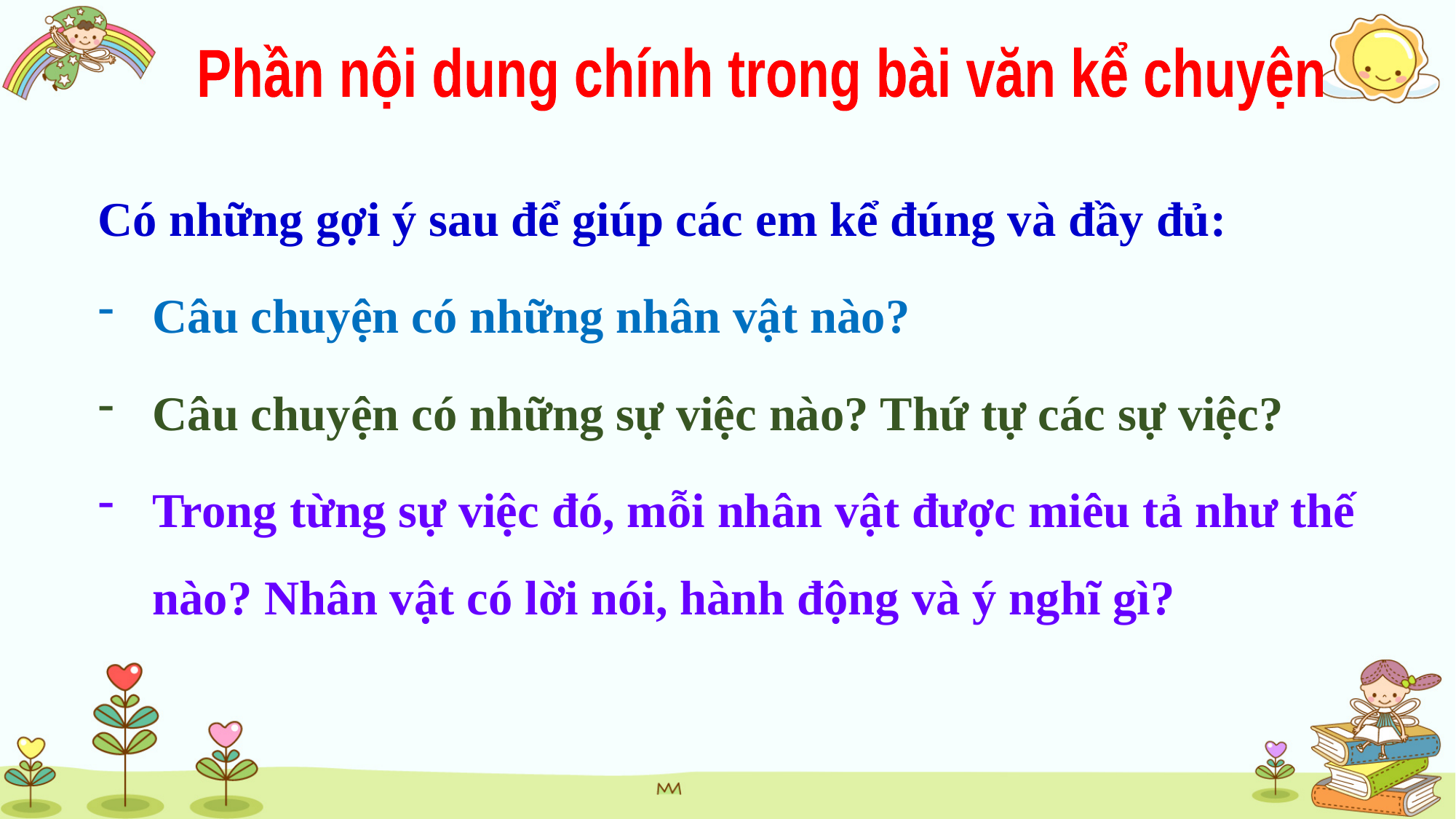

Phần nội dung chính trong bài văn kể chuyện
Có những gợi ý sau để giúp các em kể đúng và đầy đủ:
Câu chuyện có những nhân vật nào?
Câu chuyện có những sự việc nào? Thứ tự các sự việc?
Trong từng sự việc đó, mỗi nhân vật được miêu tả như thế nào? Nhân vật có lời nói, hành động và ý nghĩ gì?